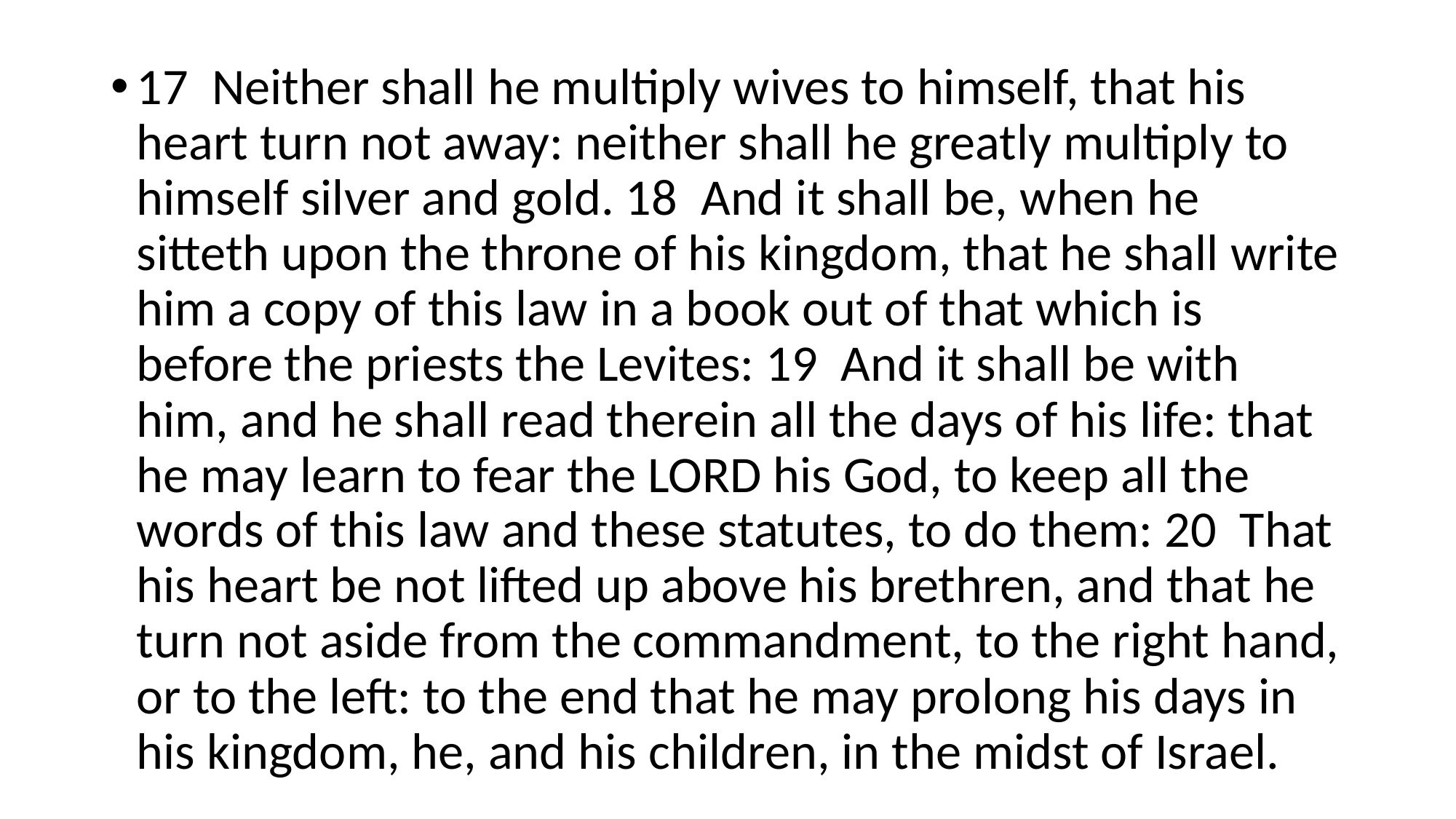

17  Neither shall he multiply wives to himself, that his heart turn not away: neither shall he greatly multiply to himself silver and gold. 18  And it shall be, when he sitteth upon the throne of his kingdom, that he shall write him a copy of this law in a book out of that which is before the priests the Levites: 19  And it shall be with him, and he shall read therein all the days of his life: that he may learn to fear the LORD his God, to keep all the words of this law and these statutes, to do them: 20  That his heart be not lifted up above his brethren, and that he turn not aside from the commandment, to the right hand, or to the left: to the end that he may prolong his days in his kingdom, he, and his children, in the midst of Israel.